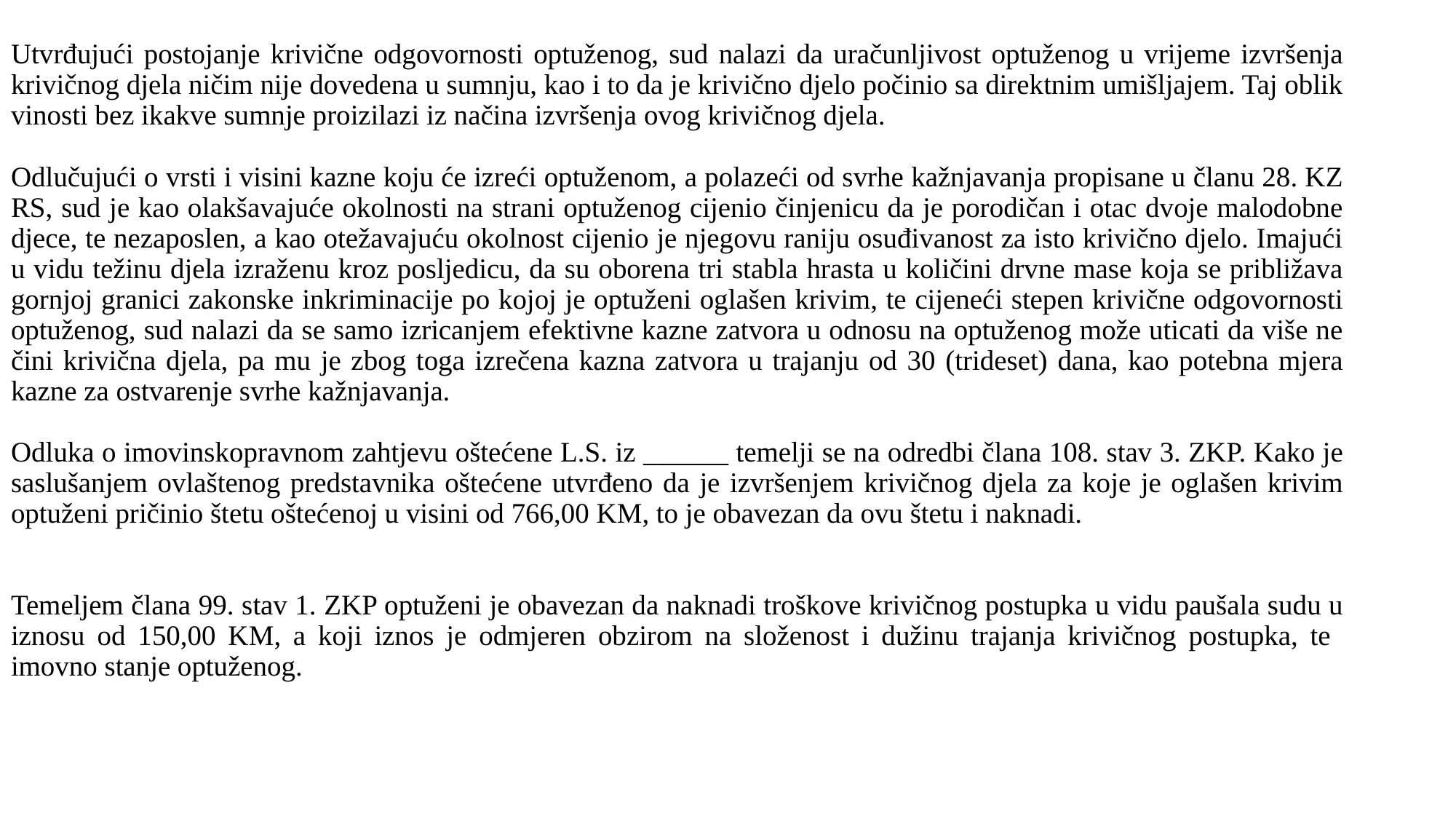

Utvrđujući postojanje krivične odgovornosti optuženog, sud nalazi da uračunljivost optuženog u vrijeme izvršenja krivičnog djela ničim nije dovedena u sumnju, kao i to da je krivično djelo počinio sa direktnim umišljajem. Taj oblik vinosti bez ikakve sumnje proizilazi iz načina izvršenja ovog krivičnog djela.

Odlučujući o vrsti i visini kazne koju će izreći optuženom, a polazeći od svrhe kažnjavanja propisane u članu 28. KZ RS, sud je kao olakšavajuće okolnosti na strani optuženog cijenio činjenicu da je porodičan i otac dvoje malodobne djece, te nezaposlen, a kao otežavajuću okolnost cijenio je njegovu raniju osuđivanost za isto krivično djelo. Imajući u vidu težinu djela izraženu kroz posljedicu, da su oborena tri stabla hrasta u količini drvne mase koja se približava gornjoj granici zakonske inkriminacije po kojoj je optuženi oglašen krivim, te cijeneći stepen krivične odgovornosti optuženog, sud nalazi da se samo izricanjem efektivne kazne zatvora u odnosu na optuženog može uticati da više ne čini krivična djela, pa mu je zbog toga izrečena kazna zatvora u trajanju od 30 (trideset) dana, kao potebna mjera kazne za ostvarenje svrhe kažnjavanja.

Odluka o imovinskopravnom zahtjevu oštećene L.S. iz ______ temelji se na odredbi člana 108. stav 3. ZKP. Kako je saslušanjem ovlaštenog predstavnika oštećene utvrđeno da je izvršenjem krivičnog djela za koje je oglašen krivim optuženi pričinio štetu oštećenoj u visini od 766,00 KM, to je obavezan da ovu štetu i naknadi.

Temeljem člana 99. stav 1. ZKP optuženi je obavezan da naknadi troškove krivičnog postupka u vidu paušala sudu u iznosu od 150,00 KM, a koji iznos je odmjeren obzirom na složenost i dužinu trajanja krivičnog postupka, te  imovno stanje optuženog.